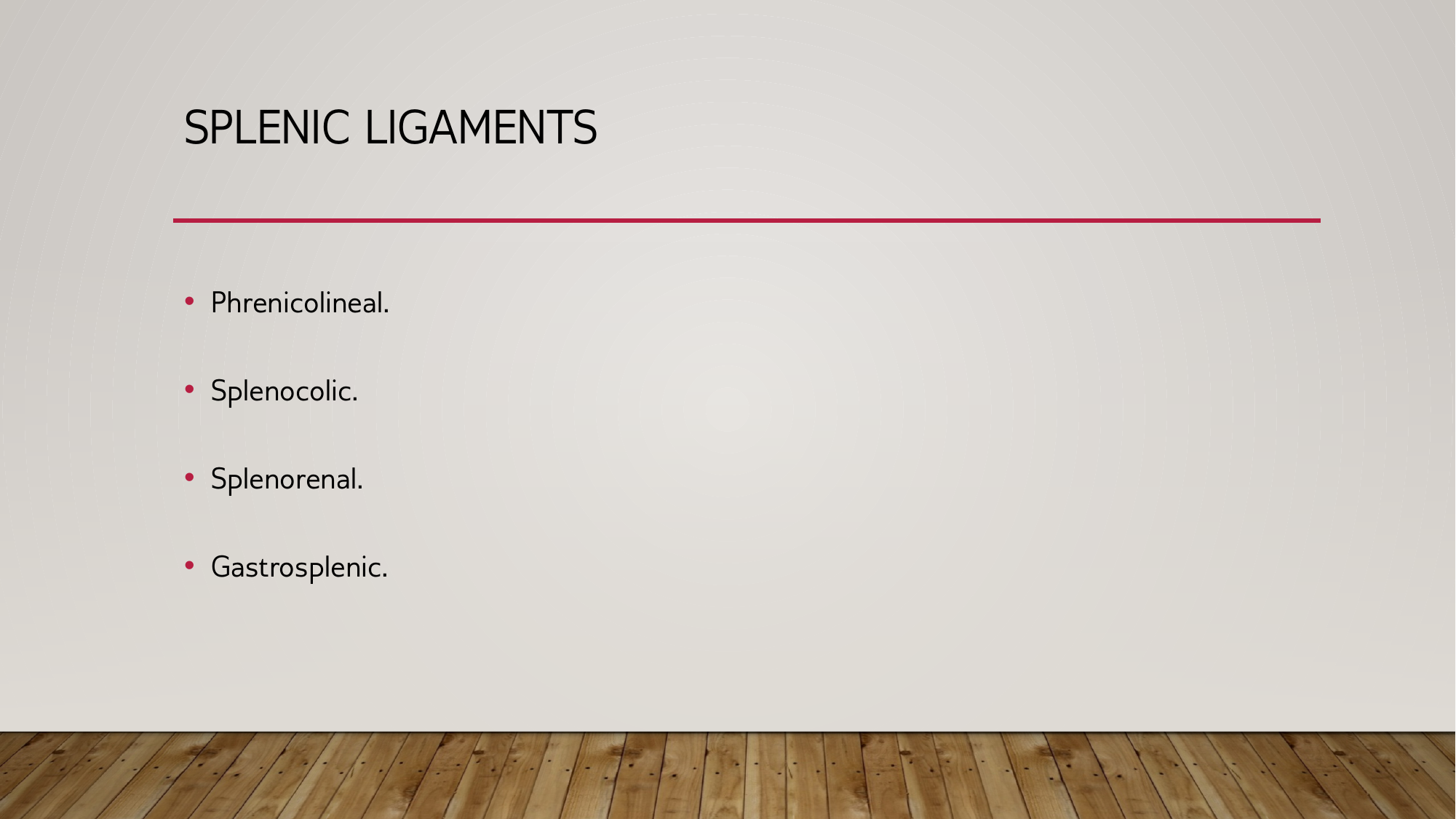

# Splenic ligaments
Phrenicolineal.
Splenocolic.
Splenorenal.
Gastrosplenic.